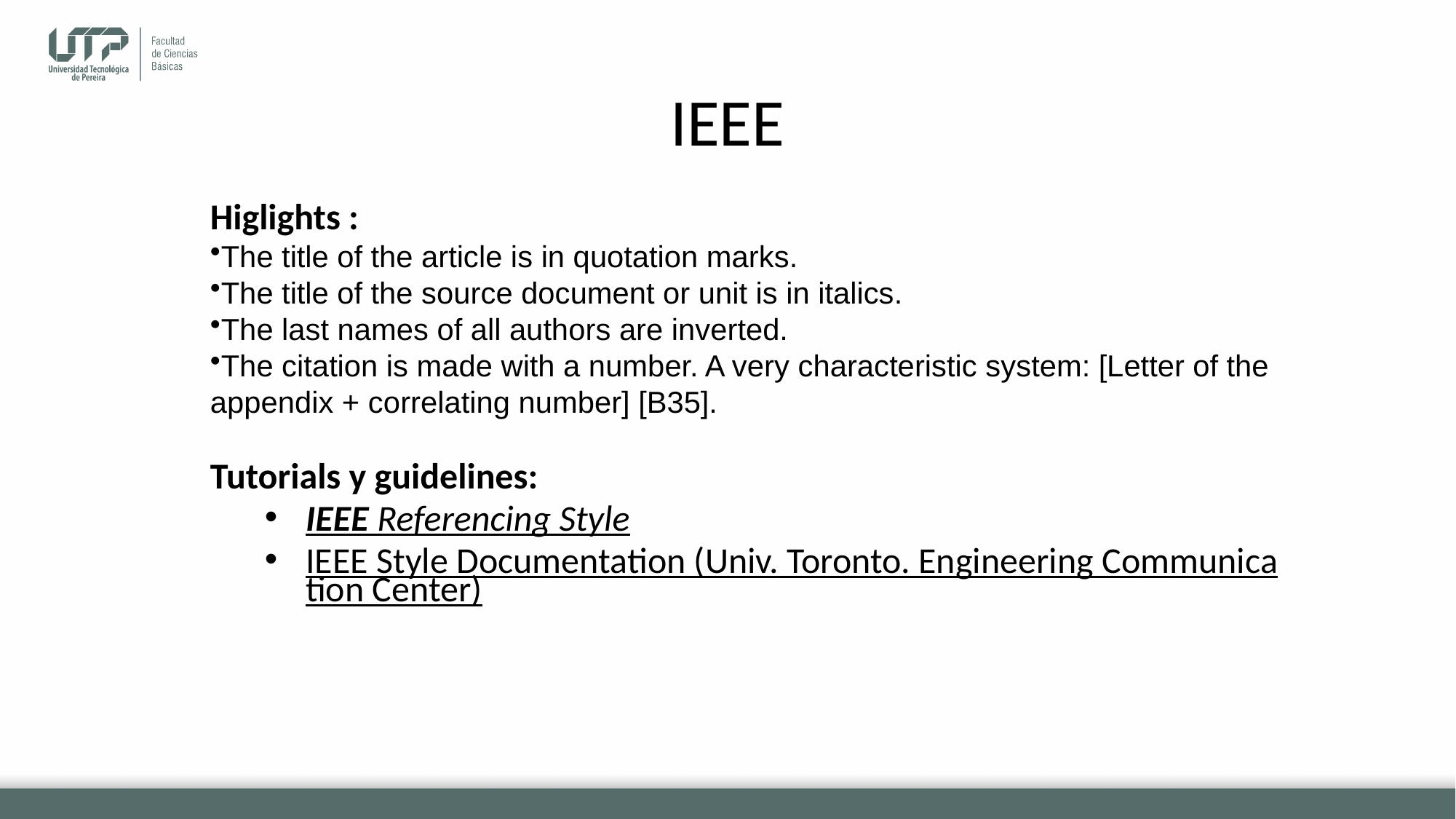

# IEEE
Higlights :
The title of the article is in quotation marks.
The title of the source document or unit is in italics.
The last names of all authors are inverted.
The citation is made with a number. A very characteristic system: [Letter of the appendix + correlating number] [B35].

Tutorials y guidelines:
IEEE Referencing Style
IEEE Style Documentation (Univ. Toronto. Engineering Communication Center)